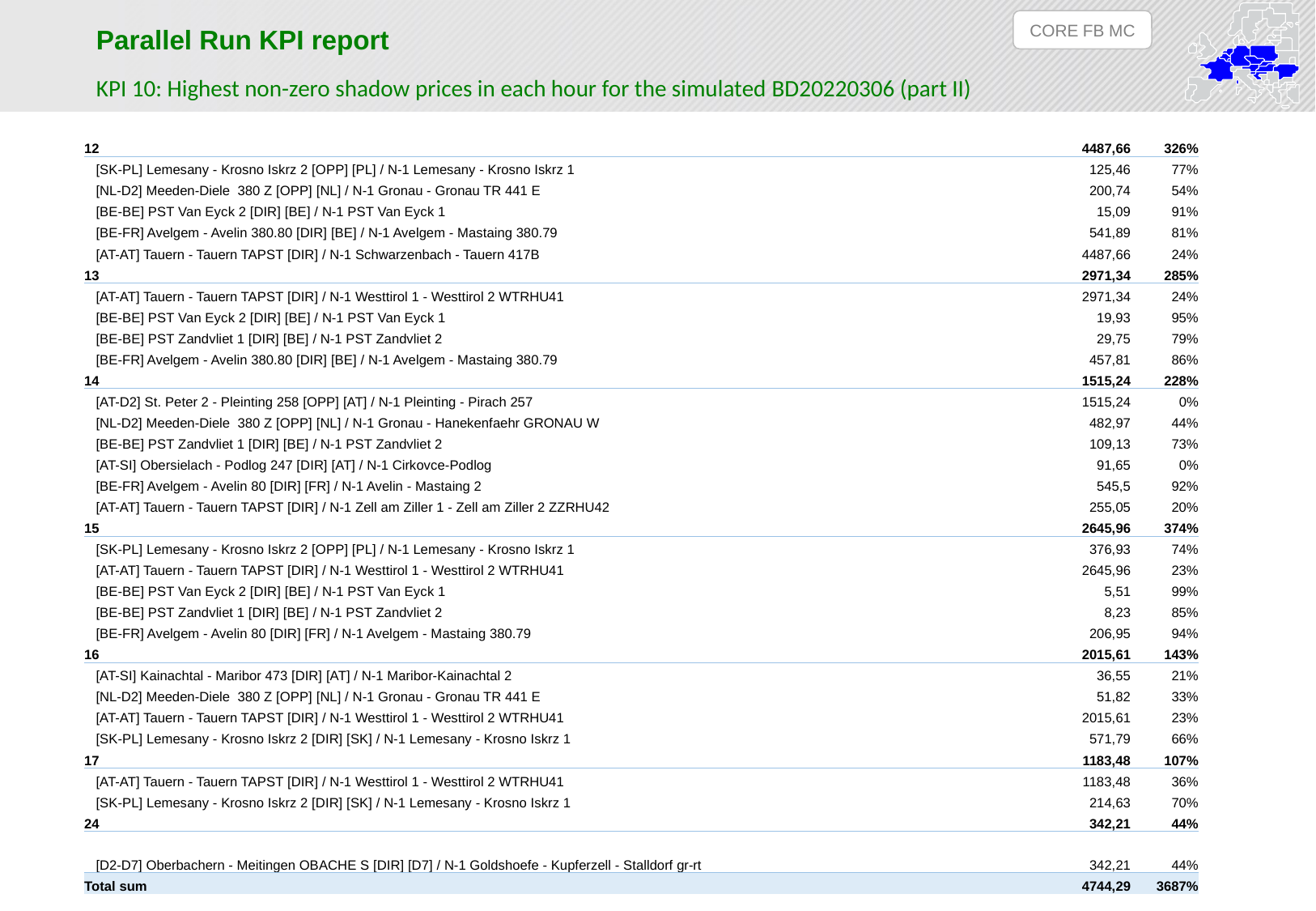

CORE FB MC
Parallel Run KPI report
KPI 10: Highest non-zero shadow prices in each hour for the simulated BD20220306 (part II)
| 12 | 4487,66 | 326% |
| --- | --- | --- |
| [SK-PL] Lemesany - Krosno Iskrz 2 [OPP] [PL] / N-1 Lemesany - Krosno Iskrz 1 | 125,46 | 77% |
| [NL-D2] Meeden-Diele 380 Z [OPP] [NL] / N-1 Gronau - Gronau TR 441 E | 200,74 | 54% |
| [BE-BE] PST Van Eyck 2 [DIR] [BE] / N-1 PST Van Eyck 1 | 15,09 | 91% |
| [BE-FR] Avelgem - Avelin 380.80 [DIR] [BE] / N-1 Avelgem - Mastaing 380.79 | 541,89 | 81% |
| [AT-AT] Tauern - Tauern TAPST [DIR] / N-1 Schwarzenbach - Tauern 417B | 4487,66 | 24% |
| 13 | 2971,34 | 285% |
| [AT-AT] Tauern - Tauern TAPST [DIR] / N-1 Westtirol 1 - Westtirol 2 WTRHU41 | 2971,34 | 24% |
| [BE-BE] PST Van Eyck 2 [DIR] [BE] / N-1 PST Van Eyck 1 | 19,93 | 95% |
| [BE-BE] PST Zandvliet 1 [DIR] [BE] / N-1 PST Zandvliet 2 | 29,75 | 79% |
| [BE-FR] Avelgem - Avelin 380.80 [DIR] [BE] / N-1 Avelgem - Mastaing 380.79 | 457,81 | 86% |
| 14 | 1515,24 | 228% |
| [AT-D2] St. Peter 2 - Pleinting 258 [OPP] [AT] / N-1 Pleinting - Pirach 257 | 1515,24 | 0% |
| [NL-D2] Meeden-Diele 380 Z [OPP] [NL] / N-1 Gronau - Hanekenfaehr GRONAU W | 482,97 | 44% |
| [BE-BE] PST Zandvliet 1 [DIR] [BE] / N-1 PST Zandvliet 2 | 109,13 | 73% |
| [AT-SI] Obersielach - Podlog 247 [DIR] [AT] / N-1 Cirkovce-Podlog | 91,65 | 0% |
| [BE-FR] Avelgem - Avelin 80 [DIR] [FR] / N-1 Avelin - Mastaing 2 | 545,5 | 92% |
| [AT-AT] Tauern - Tauern TAPST [DIR] / N-1 Zell am Ziller 1 - Zell am Ziller 2 ZZRHU42 | 255,05 | 20% |
| 15 | 2645,96 | 374% |
| [SK-PL] Lemesany - Krosno Iskrz 2 [OPP] [PL] / N-1 Lemesany - Krosno Iskrz 1 | 376,93 | 74% |
| [AT-AT] Tauern - Tauern TAPST [DIR] / N-1 Westtirol 1 - Westtirol 2 WTRHU41 | 2645,96 | 23% |
| [BE-BE] PST Van Eyck 2 [DIR] [BE] / N-1 PST Van Eyck 1 | 5,51 | 99% |
| [BE-BE] PST Zandvliet 1 [DIR] [BE] / N-1 PST Zandvliet 2 | 8,23 | 85% |
| [BE-FR] Avelgem - Avelin 80 [DIR] [FR] / N-1 Avelgem - Mastaing 380.79 | 206,95 | 94% |
| 16 | 2015,61 | 143% |
| [AT-SI] Kainachtal - Maribor 473 [DIR] [AT] / N-1 Maribor-Kainachtal 2 | 36,55 | 21% |
| [NL-D2] Meeden-Diele 380 Z [OPP] [NL] / N-1 Gronau - Gronau TR 441 E | 51,82 | 33% |
| [AT-AT] Tauern - Tauern TAPST [DIR] / N-1 Westtirol 1 - Westtirol 2 WTRHU41 | 2015,61 | 23% |
| [SK-PL] Lemesany - Krosno Iskrz 2 [DIR] [SK] / N-1 Lemesany - Krosno Iskrz 1 | 571,79 | 66% |
| 17 | 1183,48 | 107% |
| [AT-AT] Tauern - Tauern TAPST [DIR] / N-1 Westtirol 1 - Westtirol 2 WTRHU41 | 1183,48 | 36% |
| [SK-PL] Lemesany - Krosno Iskrz 2 [DIR] [SK] / N-1 Lemesany - Krosno Iskrz 1 | 214,63 | 70% |
| 24 | 342,21 | 44% |
| [D2-D7] Oberbachern - Meitingen OBACHE S [DIR] [D7] / N-1 Goldshoefe - Kupferzell - Stalldorf gr-rt | 342,21 | 44% |
| Total sum | 4744,29 | 3687% |